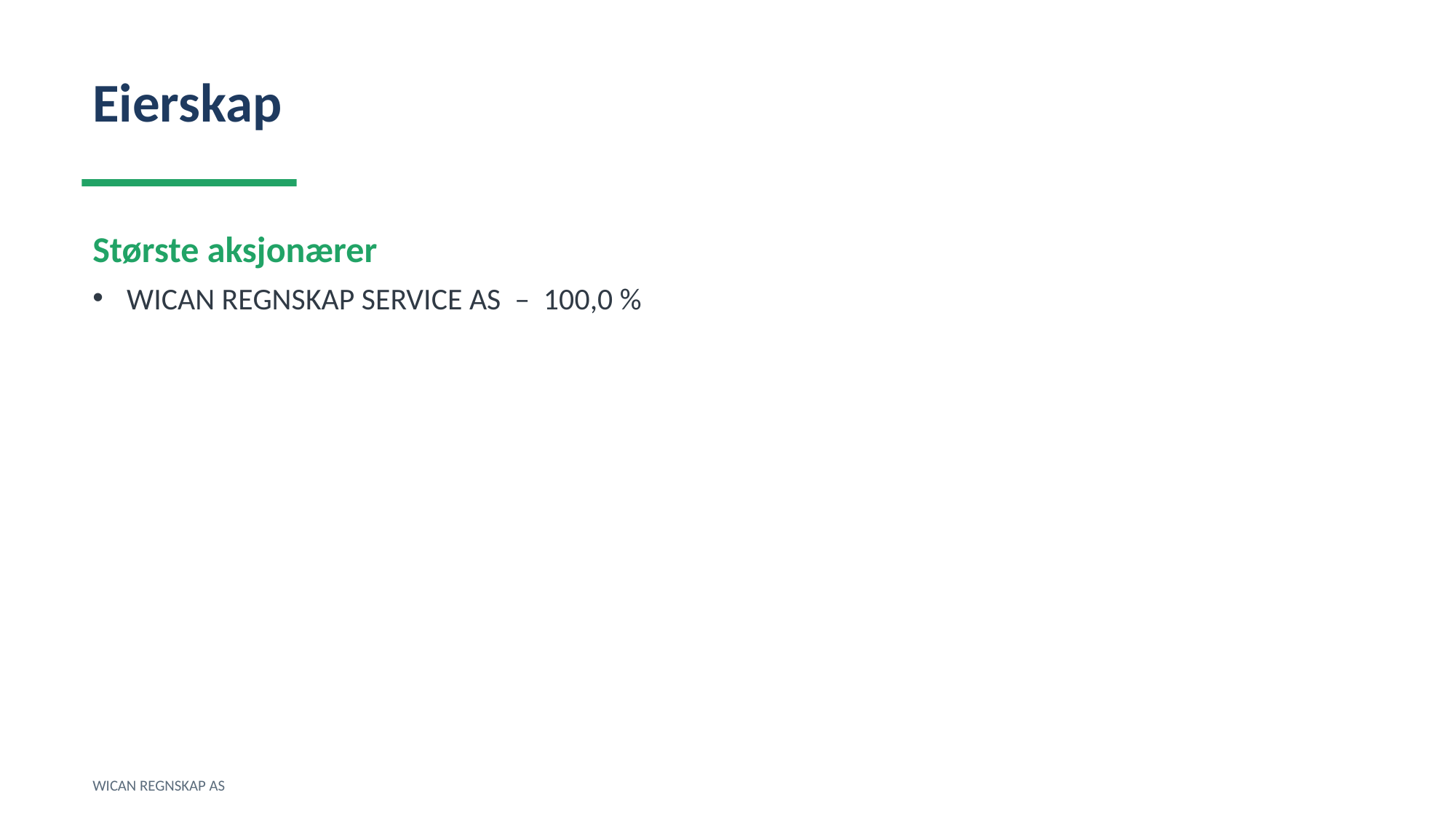

Eierskap

Største aksjonærer
WICAN REGNSKAP SERVICE AS  –  100,0 %
WICAN REGNSKAP AS